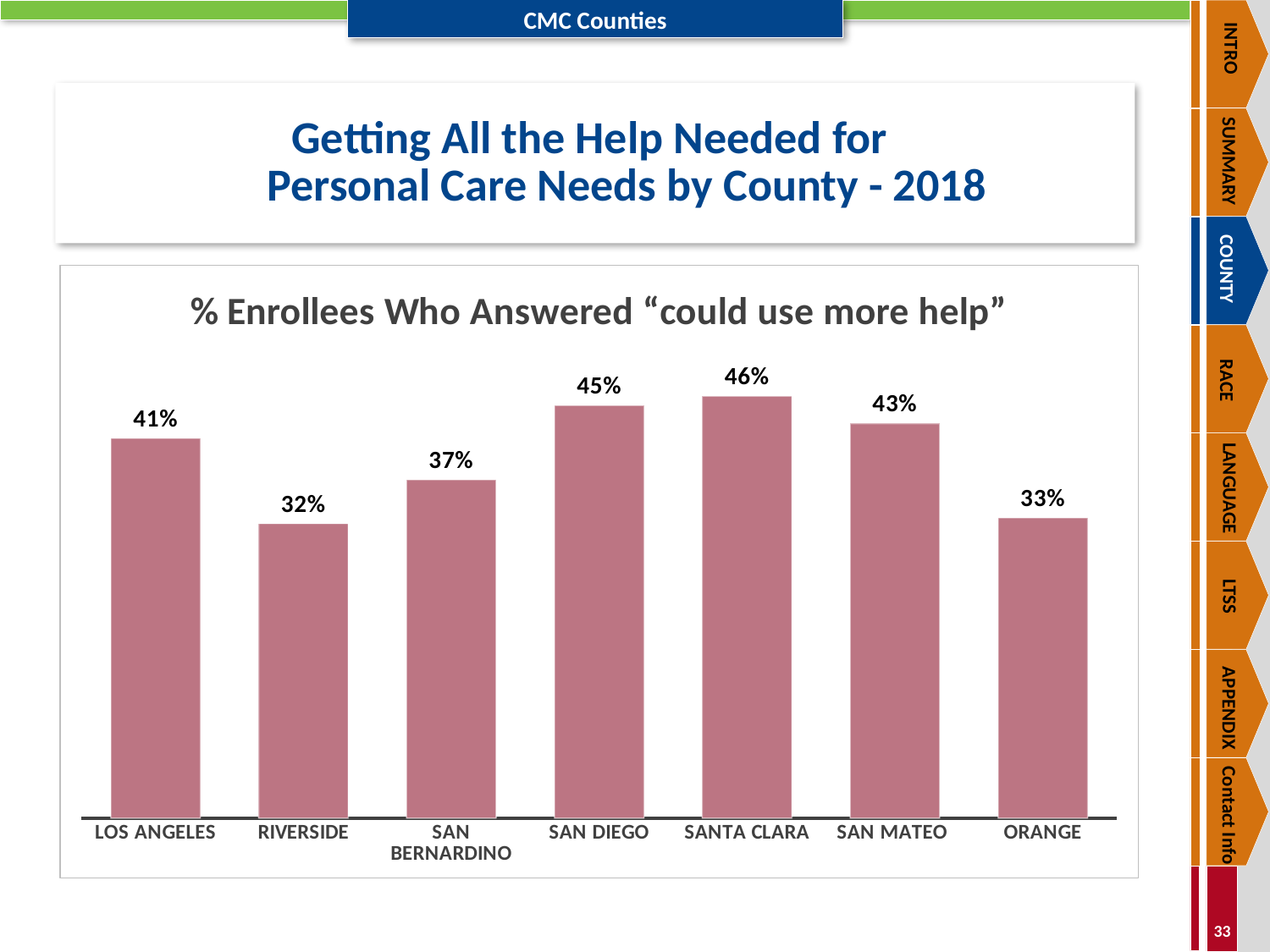

INTRO
SUMMARY
COUNTY
RACE
LANGUAGE
LTSS
APPENDIX
Contact Info
# Getting All the Help Needed for Personal Care Needs by County - 2018

### Chart: % Enrollees Who Answered “could use more help”

| Category | GETS ASSISTANCE |
|---|---|
| LOS ANGELES | 0.412698412698413 |
| RIVERSIDE | 0.32 |
| SAN BERNARDINO | 0.367647058823529 |
| SAN DIEGO | 0.448275862068966 |
| SANTA CLARA | 0.458333333333333 |
| SAN MATEO  | 0.428571428571429 |
| ORANGE | 0.326315789473684 |